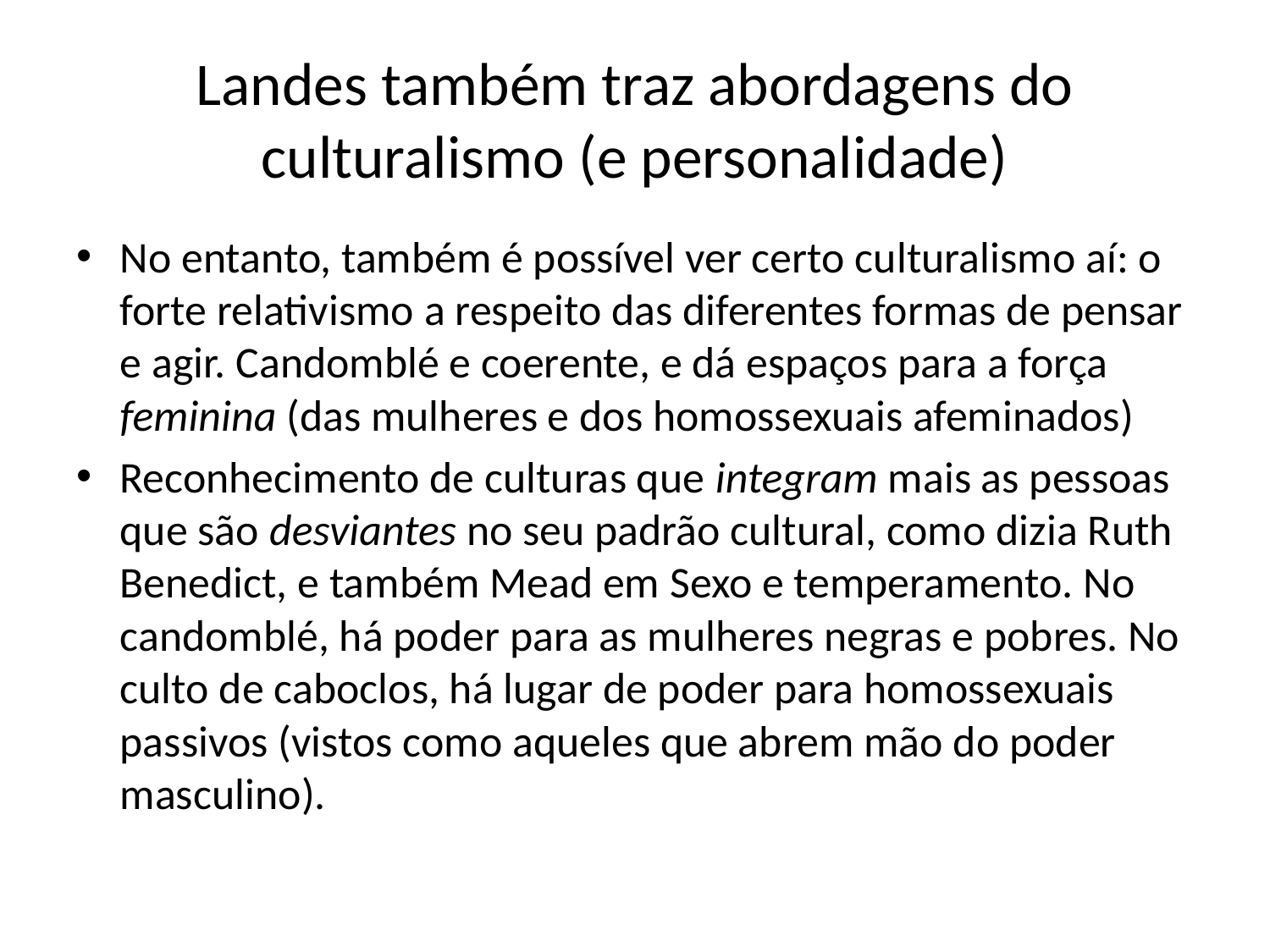

# Landes também traz abordagens do culturalismo (e personalidade)
No entanto, também é possível ver certo culturalismo aí: o forte relativismo a respeito das diferentes formas de pensar e agir. Candomblé e coerente, e dá espaços para a força feminina (das mulheres e dos homossexuais afeminados)
Reconhecimento de culturas que integram mais as pessoas que são desviantes no seu padrão cultural, como dizia Ruth Benedict, e também Mead em Sexo e temperamento. No candomblé, há poder para as mulheres negras e pobres. No culto de caboclos, há lugar de poder para homossexuais passivos (vistos como aqueles que abrem mão do poder masculino).